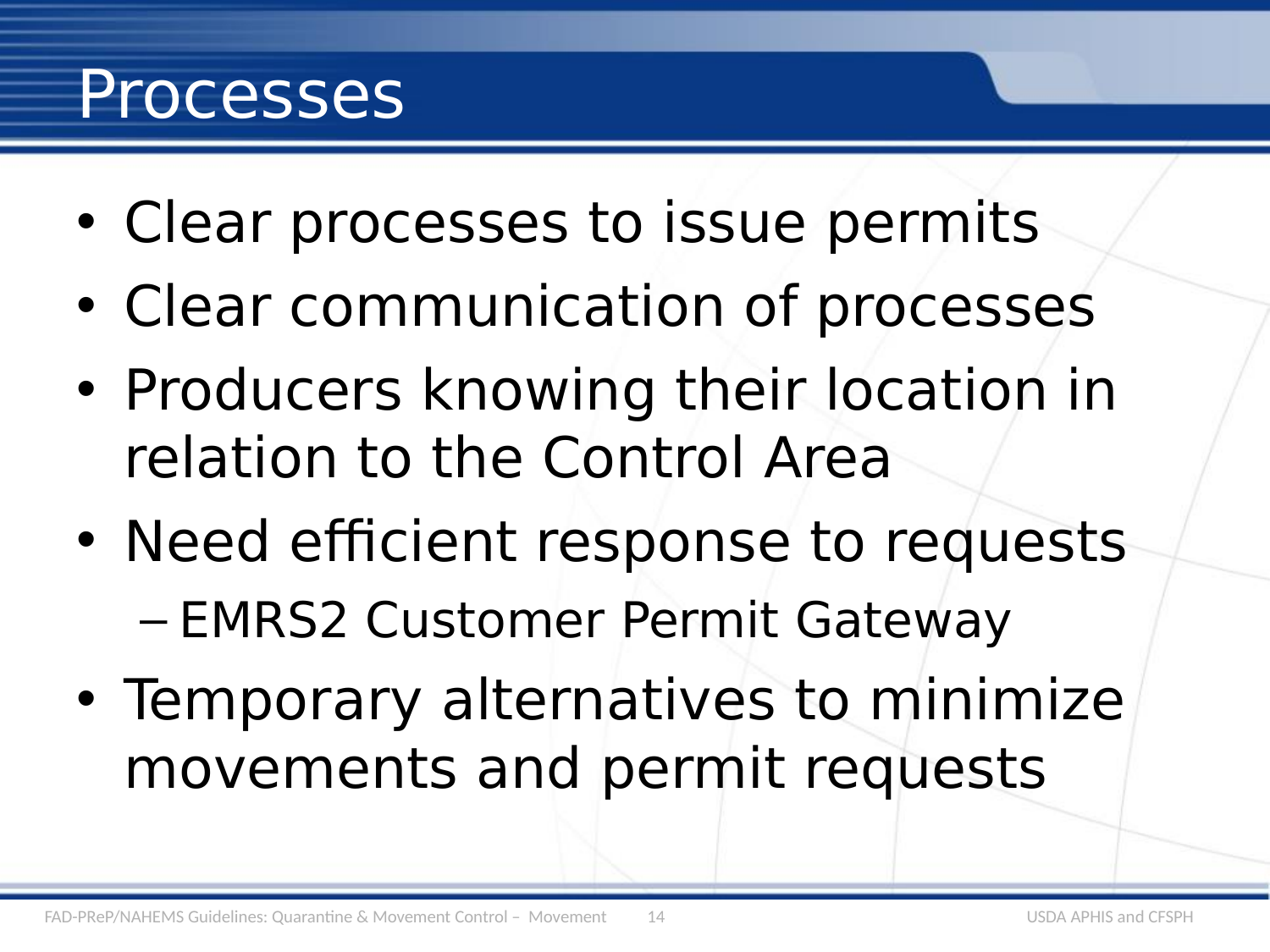

# Processes
Clear processes to issue permits
Clear communication of processes
Producers knowing their location in relation to the Control Area
Need efficient response to requests
EMRS2 Customer Permit Gateway
Temporary alternatives to minimize movements and permit requests
FAD-PReP/NAHEMS Guidelines: Quarantine & Movement Control –  Movement
14
USDA APHIS and CFSPH